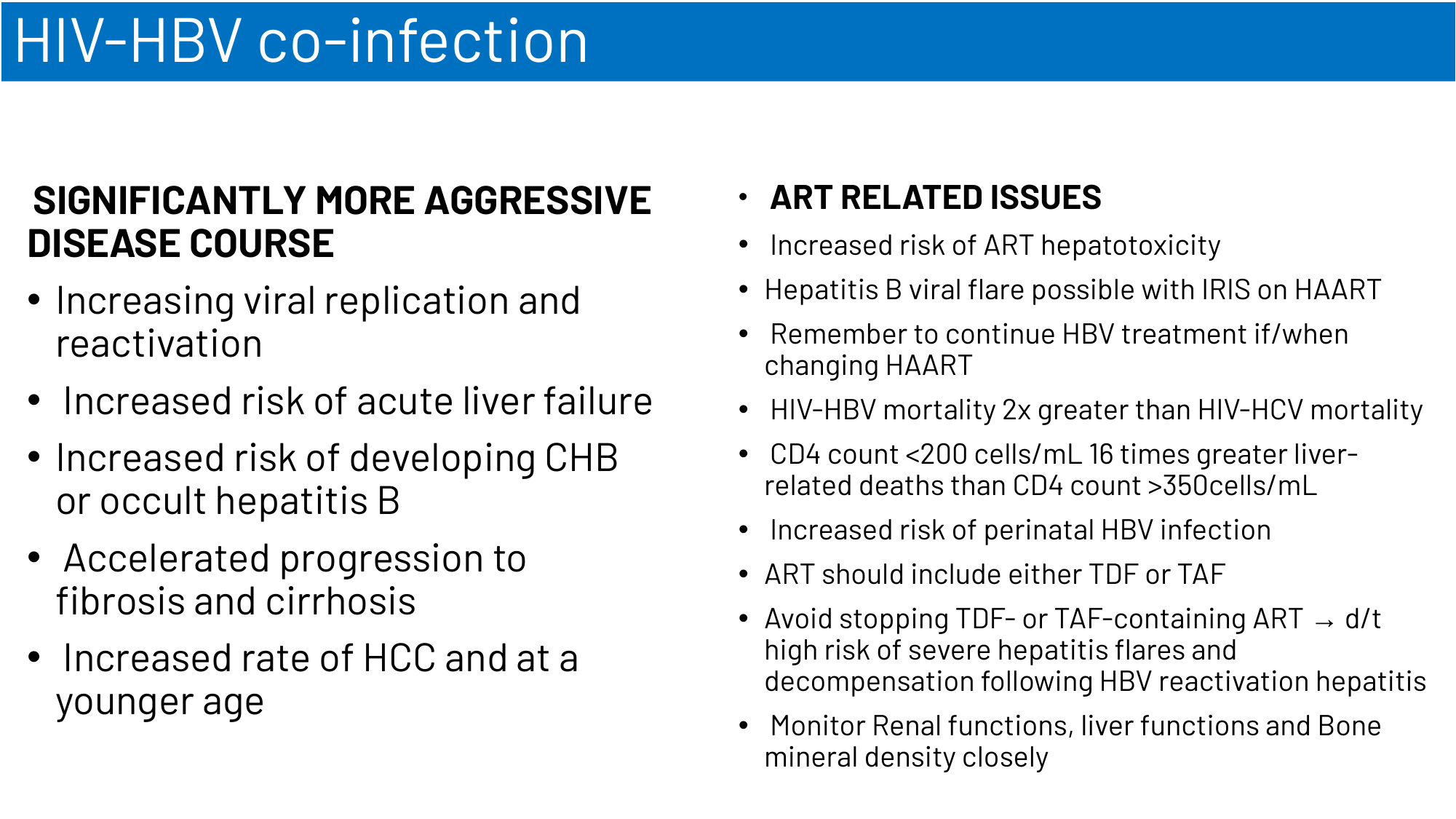

# HIV-HBV co-infection
 SIGNIFICANTLY MORE AGGRESSIVE DISEASE COURSE
Increasing viral replication and reactivation
 Increased risk of acute liver failure
Increased risk of developing CHB or occult hepatitis B
 Accelerated progression to fibrosis and cirrhosis
 Increased rate of HCC and at a younger age

 ART RELATED ISSUES
 Increased risk of ART hepatotoxicity
Hepatitis B viral flare possible with IRIS on HAART
 Remember to continue HBV treatment if/when changing HAART
 HIV-HBV mortality 2x greater than HIV-HCV mortality
 CD4 count <200 cells/mL 16 times greater liver-related deaths than CD4 count >350cells/mL
 Increased risk of perinatal HBV infection
ART should include either TDF or TAF
Avoid stopping TDF- or TAF-containing ART → d/t high risk of severe hepatitis flares and decompensation following HBV reactivation hepatitis
 Monitor Renal functions, liver functions and Bone mineral density closely